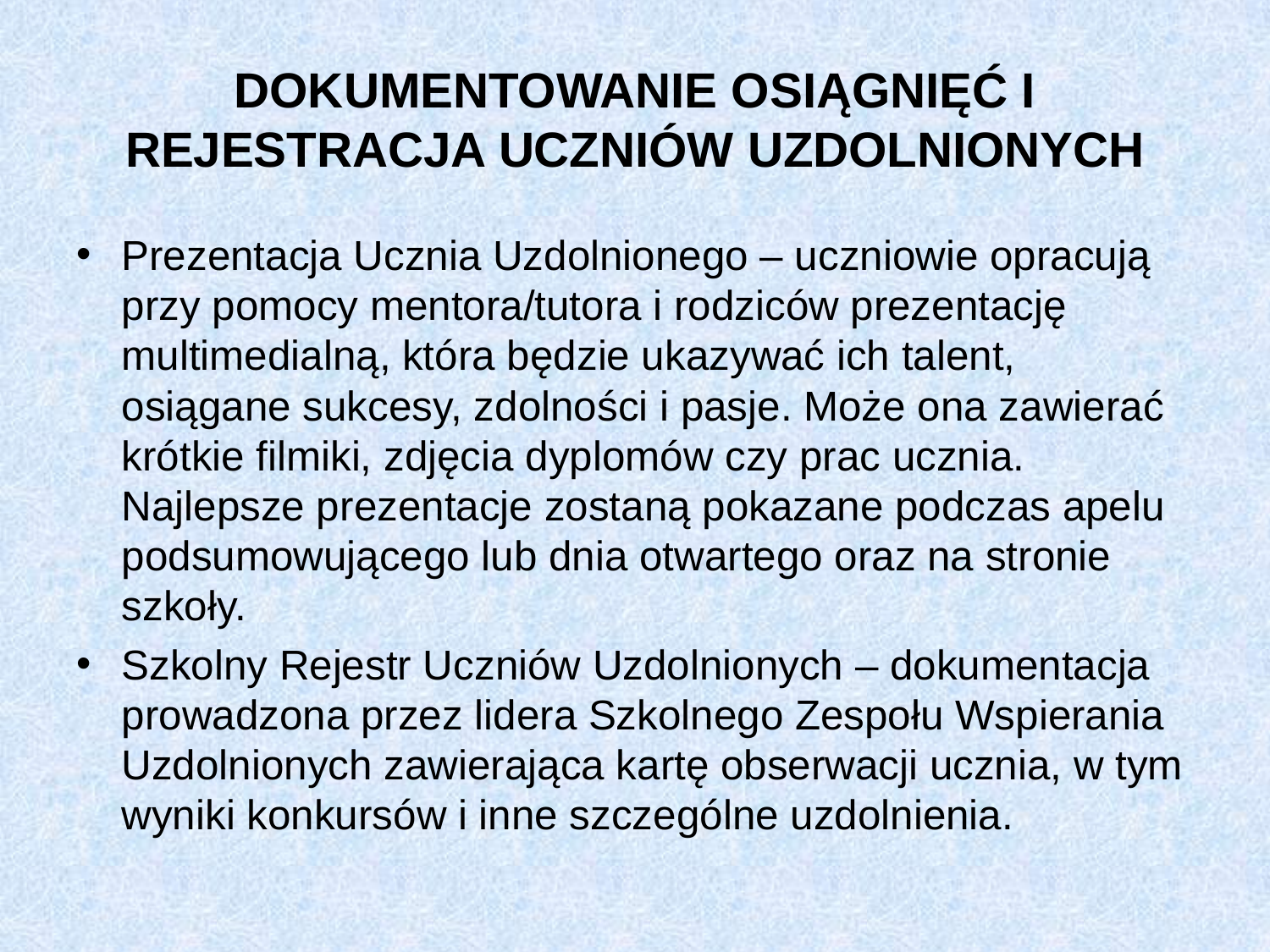

# DOKUMENTOWANIE OSIĄGNIĘĆ I REJESTRACJA UCZNIÓW UZDOLNIONYCH
Prezentacja Ucznia Uzdolnionego – uczniowie opracują przy pomocy mentora/tutora i rodziców prezentację multimedialną, która będzie ukazywać ich talent, osiągane sukcesy, zdolności i pasje. Może ona zawierać krótkie filmiki, zdjęcia dyplomów czy prac ucznia. Najlepsze prezentacje zostaną pokazane podczas apelu podsumowującego lub dnia otwartego oraz na stronie szkoły.
Szkolny Rejestr Uczniów Uzdolnionych – dokumentacja prowadzona przez lidera Szkolnego Zespołu Wspierania Uzdolnionych zawierająca kartę obserwacji ucznia, w tym wyniki konkursów i inne szczególne uzdolnienia.